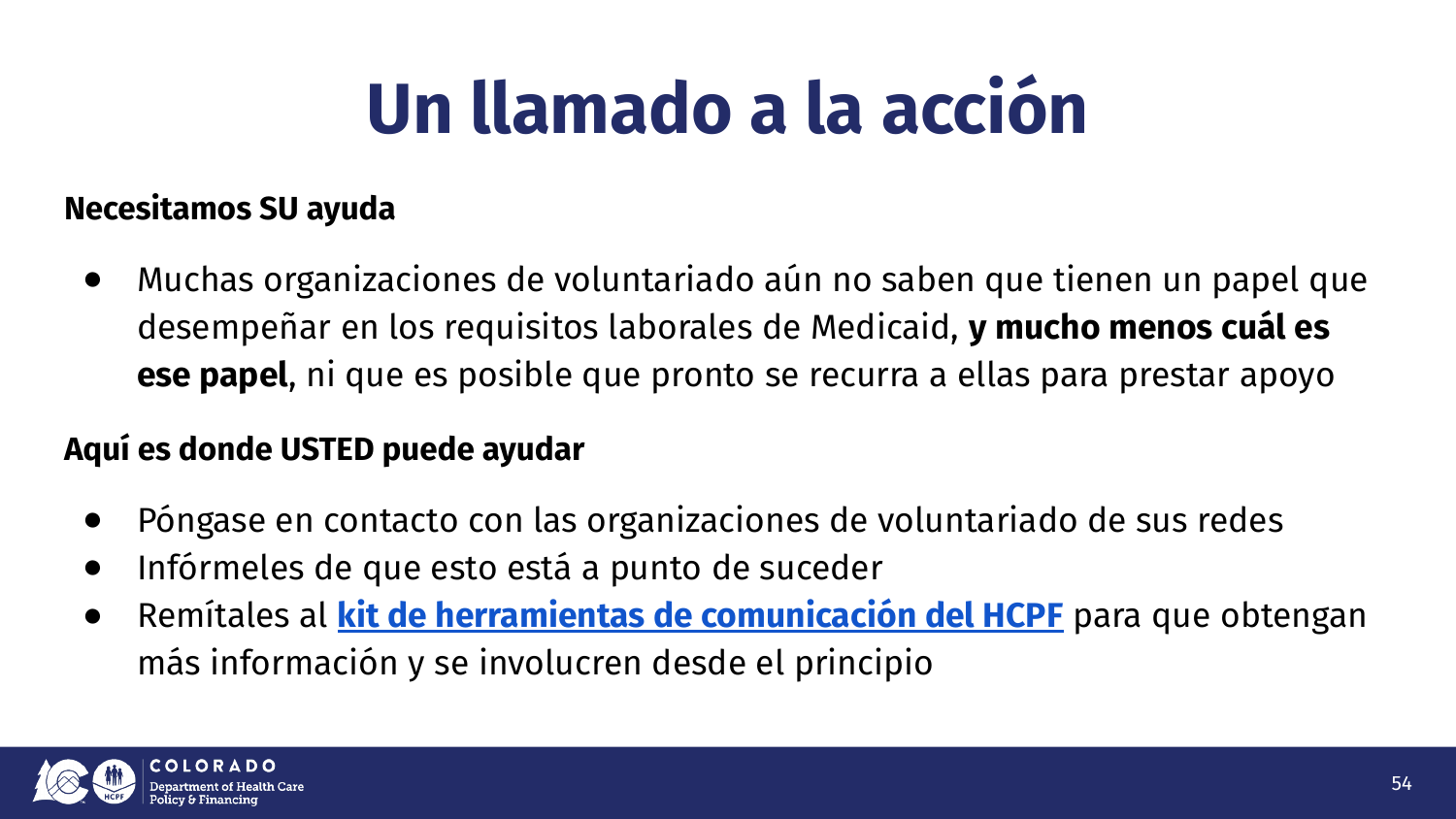

# Un llamado a la acción
Necesitamos SU ayuda
Muchas organizaciones de voluntariado aún no saben que tienen un papel que desempeñar en los requisitos laborales de Medicaid, y mucho menos cuál es ese papel, ni que es posible que pronto se recurra a ellas para prestar apoyo
Aquí es donde USTED puede ayudar
Póngase en contacto con las organizaciones de voluntariado de sus redes
Infórmeles de que esto está a punto de suceder
Remítales al kit de herramientas de comunicación del HCPF para que obtengan más información y se involucren desde el principio
54